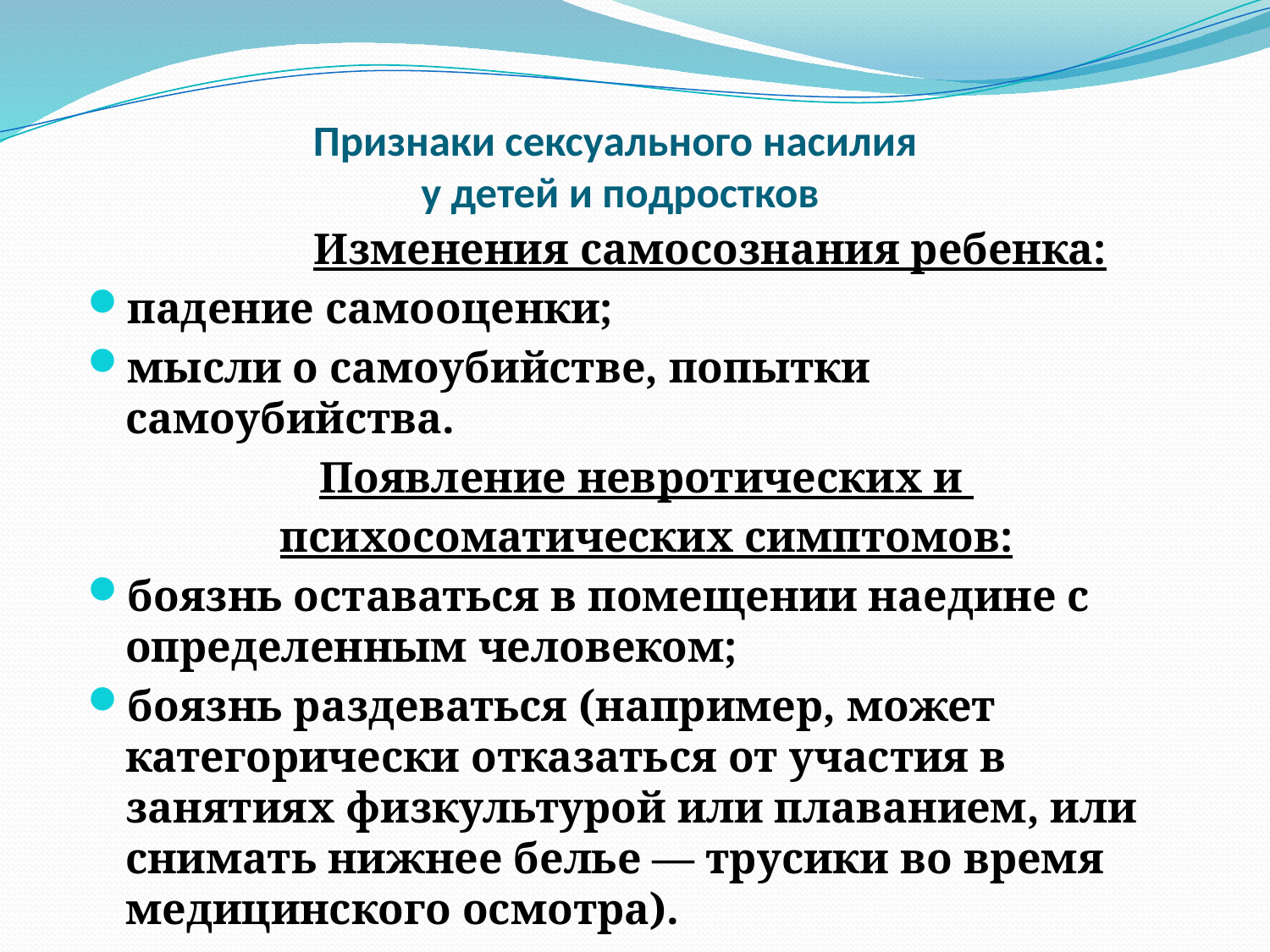

# Признаки сексуального насилия у детей и подростков
	Изменения самосознания ребенка:
падение самооценки;
мысли о самоубийстве, попытки самоубийства.
Появление невротических и
психосоматических симптомов:
боязнь оставаться в помещении наедине с определенным человеком;
боязнь раздеваться (например, может категорически отказаться от участия в занятиях физкультурой или плаванием, или снимать нижнее белье — трусики во время медицинского осмотра).